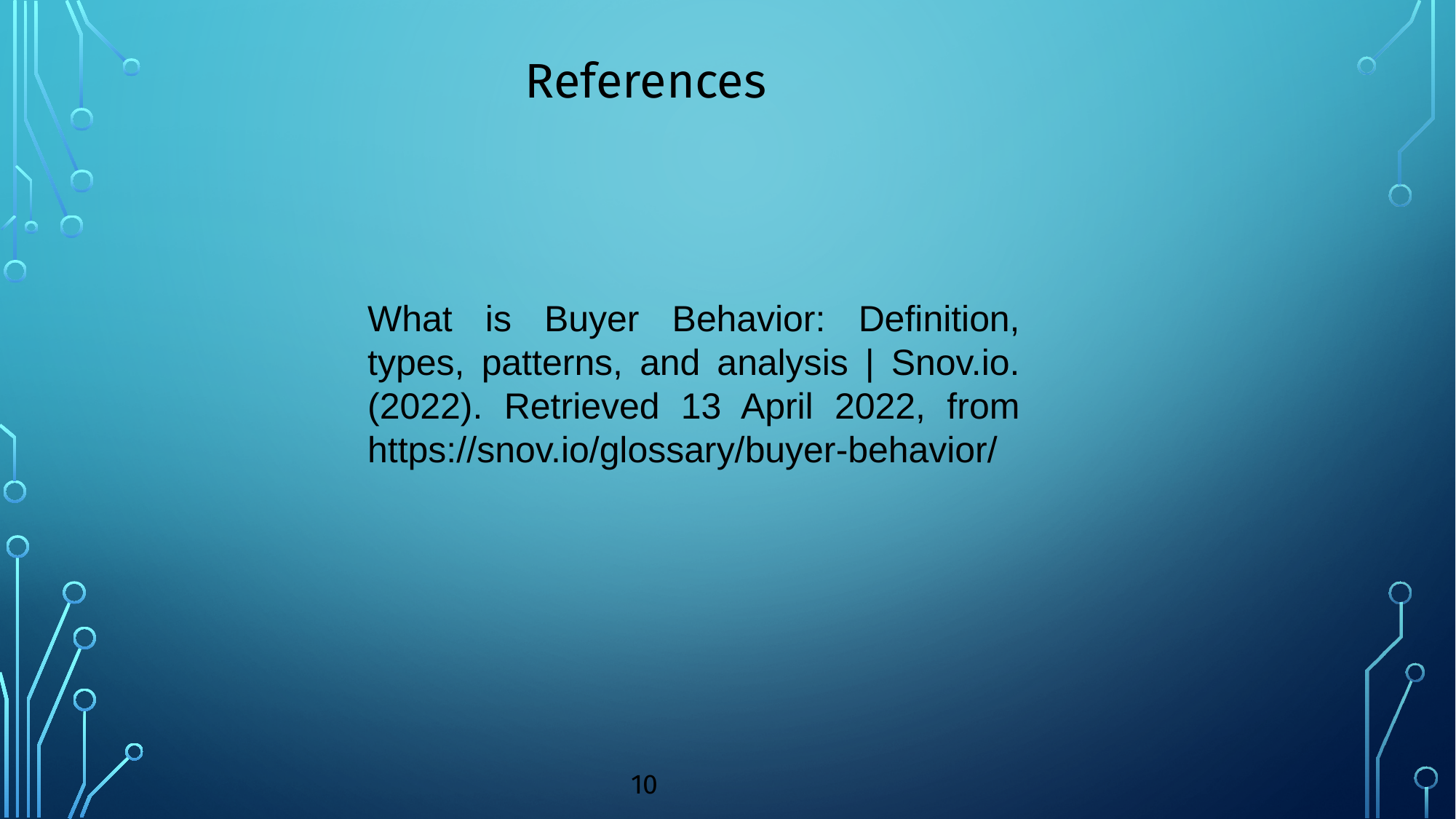

References
What is Buyer Behavior: Definition, types, patterns, and analysis | Snov.io. (2022). Retrieved 13 April 2022, from https://snov.io/glossary/buyer-behavior/
10